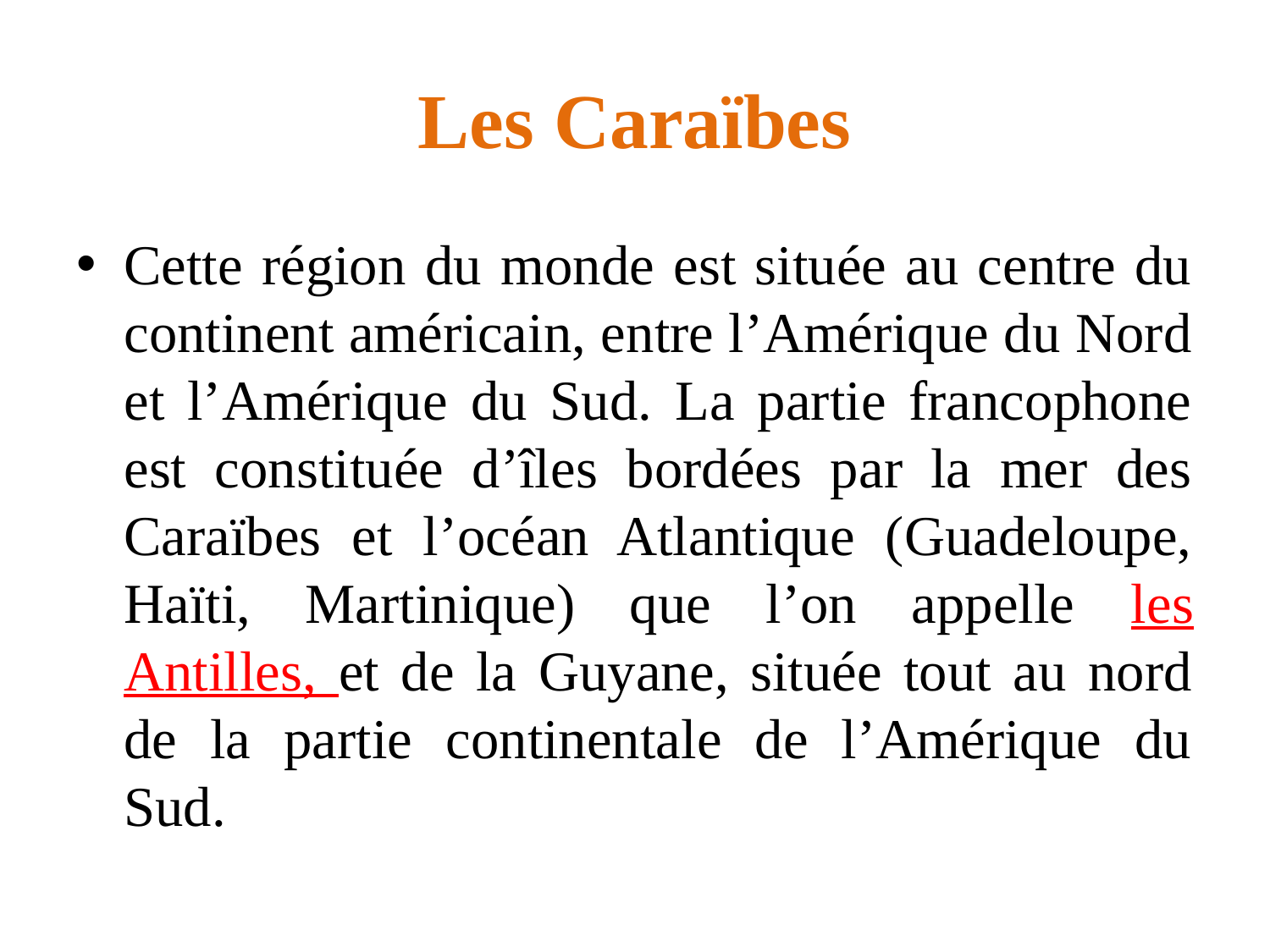

# Les Caraïbes
Cette région du monde est située au centre du continent américain, entre l’Amérique du Nord et l’Amérique du Sud. La partie francophone est constituée d’îles bordées par la mer des Caraïbes et l’océan Atlantique (Guadeloupe, Haïti, Martinique) que l’on appelle les Antilles, et de la Guyane, située tout au nord de la partie continentale de l’Amérique du Sud.